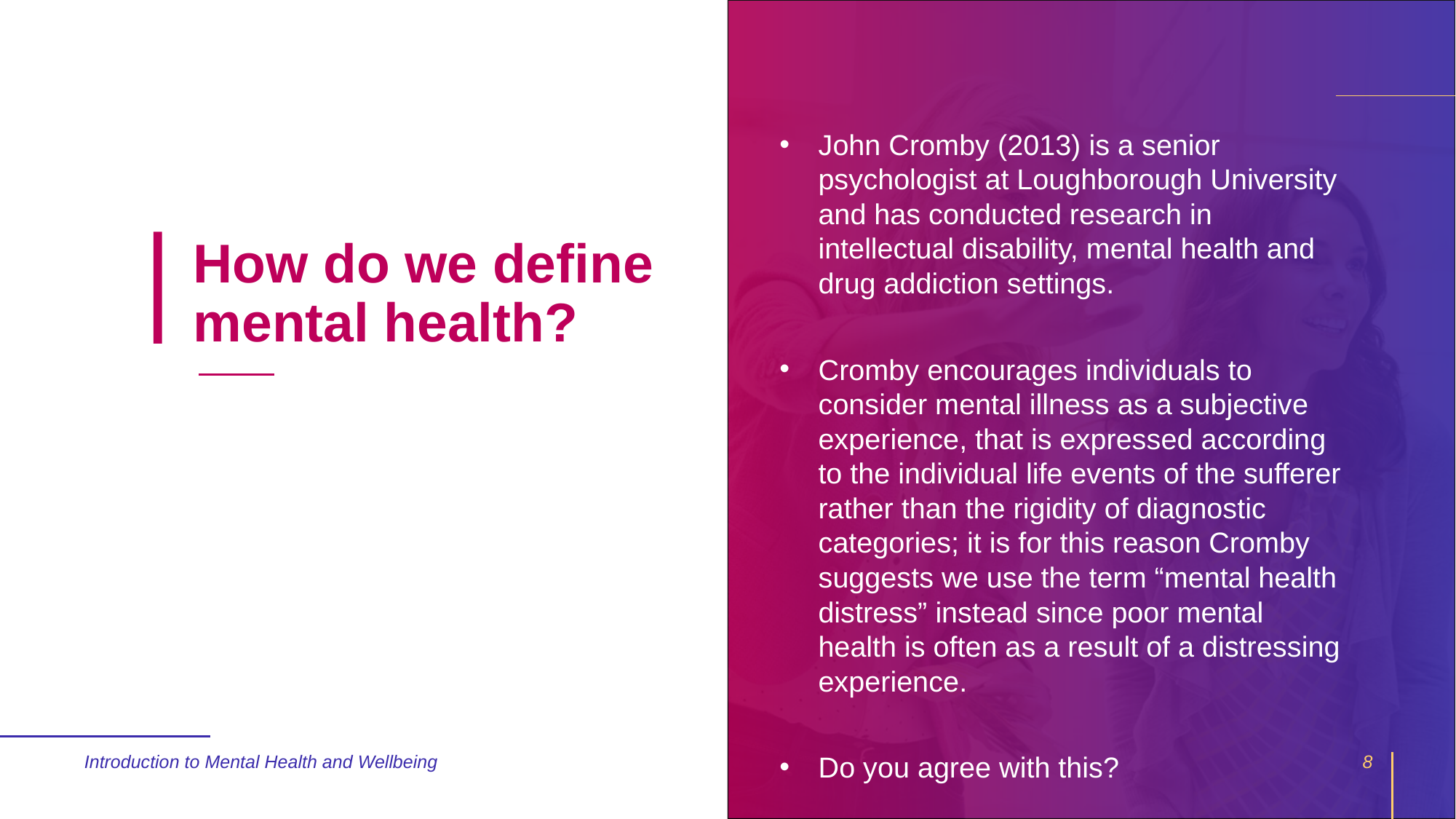

John Cromby (2013) is a senior psychologist at Loughborough University and has conducted research in intellectual disability, mental health and drug addiction settings.

Cromby encourages individuals to consider mental illness as a subjective experience, that is expressed according to the individual life events of the sufferer rather than the rigidity of diagnostic categories; it is for this reason Cromby suggests we use the term “mental health distress” instead since poor mental health is often as a result of a distressing experience.

Do you agree with this?

# How do we define mental health?
Introduction to Mental Health and Wellbeing
8